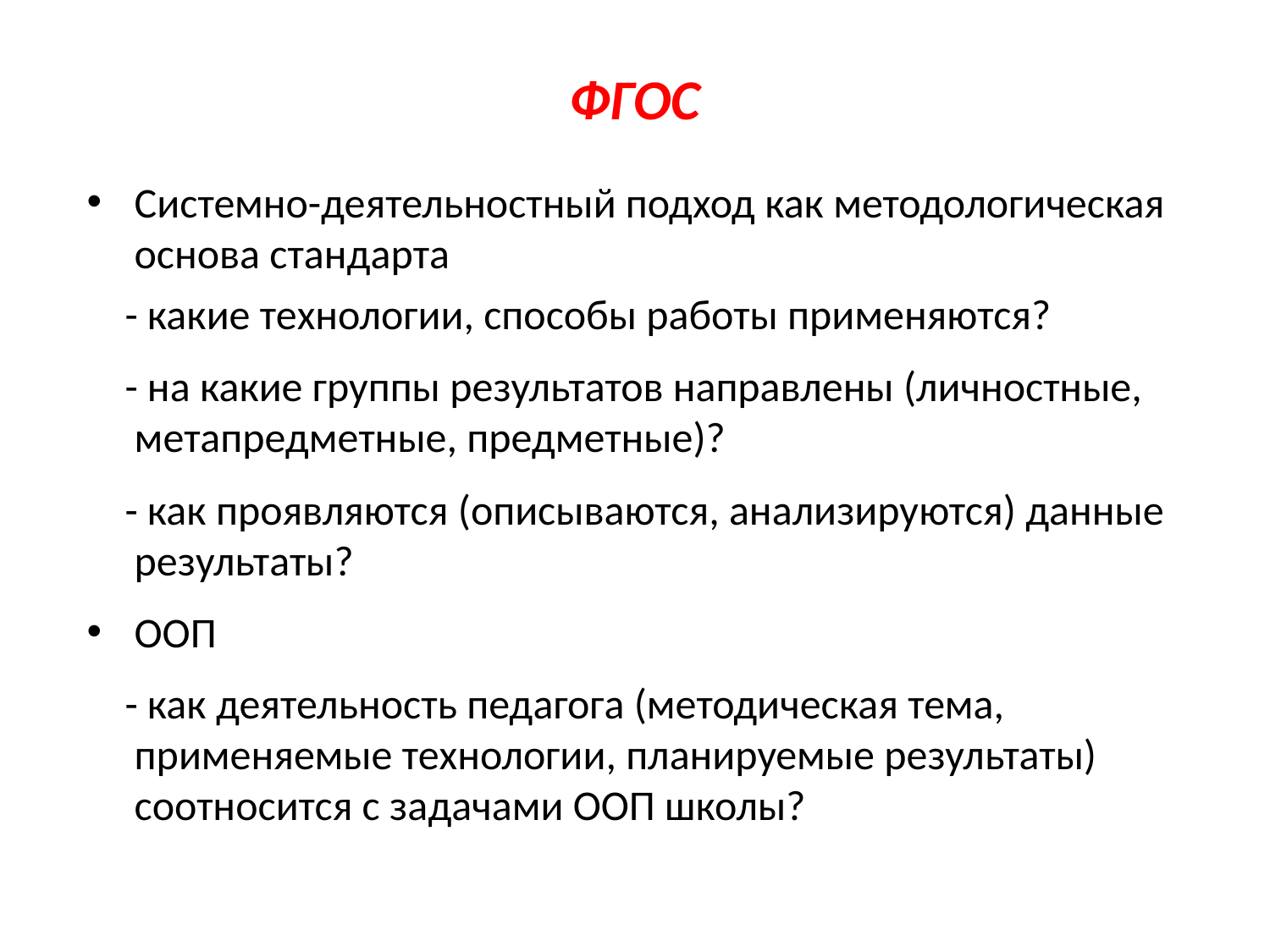

# ФГОС
Системно-деятельностный подход как методологическая основа стандарта
    - какие технологии, способы работы применяются?
    - на какие группы результатов направлены (личностные, метапредметные, предметные)?
    - как проявляются (описываются, анализируются) данные результаты?
ООП
    - как деятельность педагога (методическая тема, применяемые технологии, планируемые результаты) соотносится с задачами ООП школы?